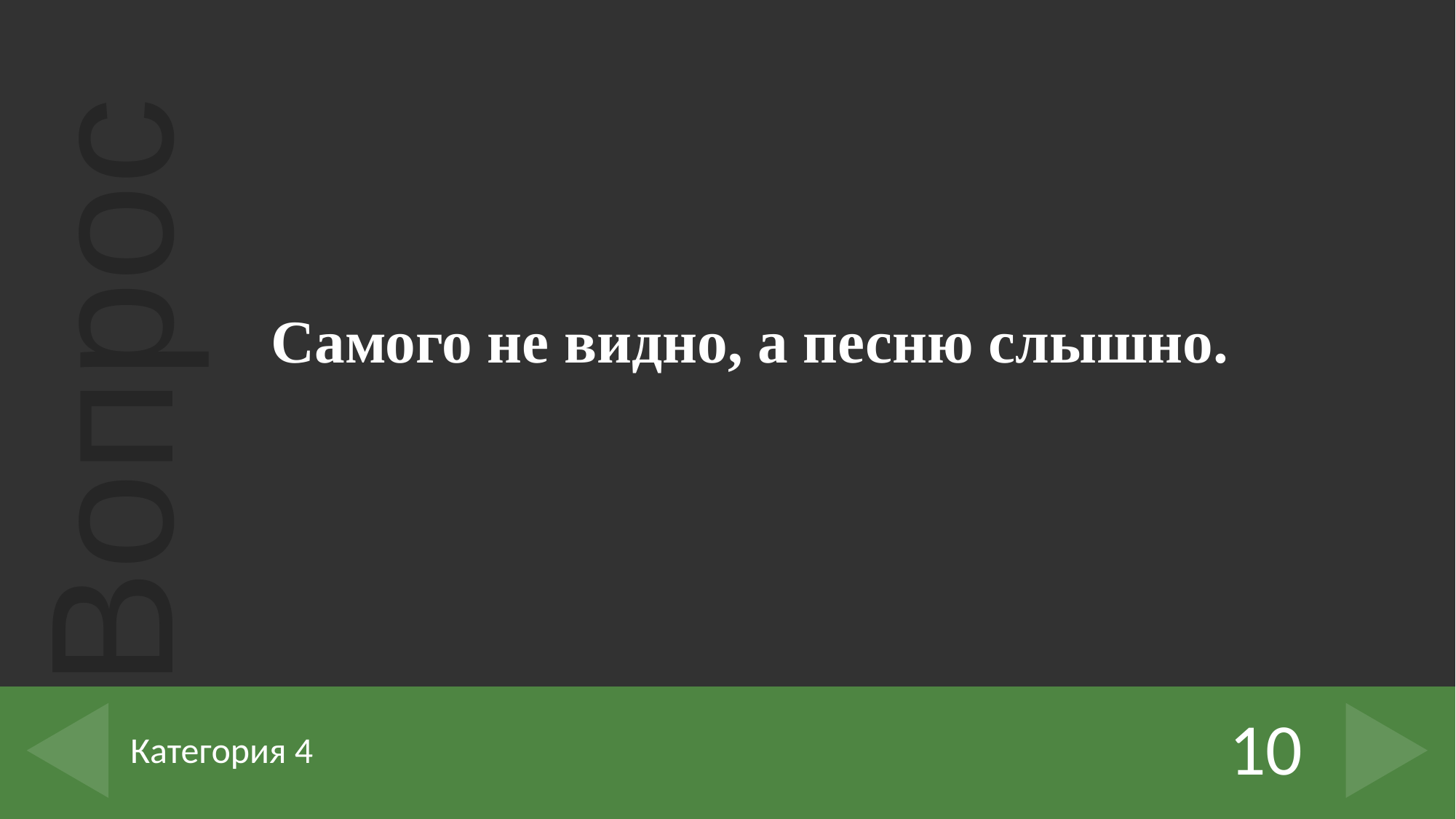

Самого не видно, а песню слышно.
10
# Категория 4